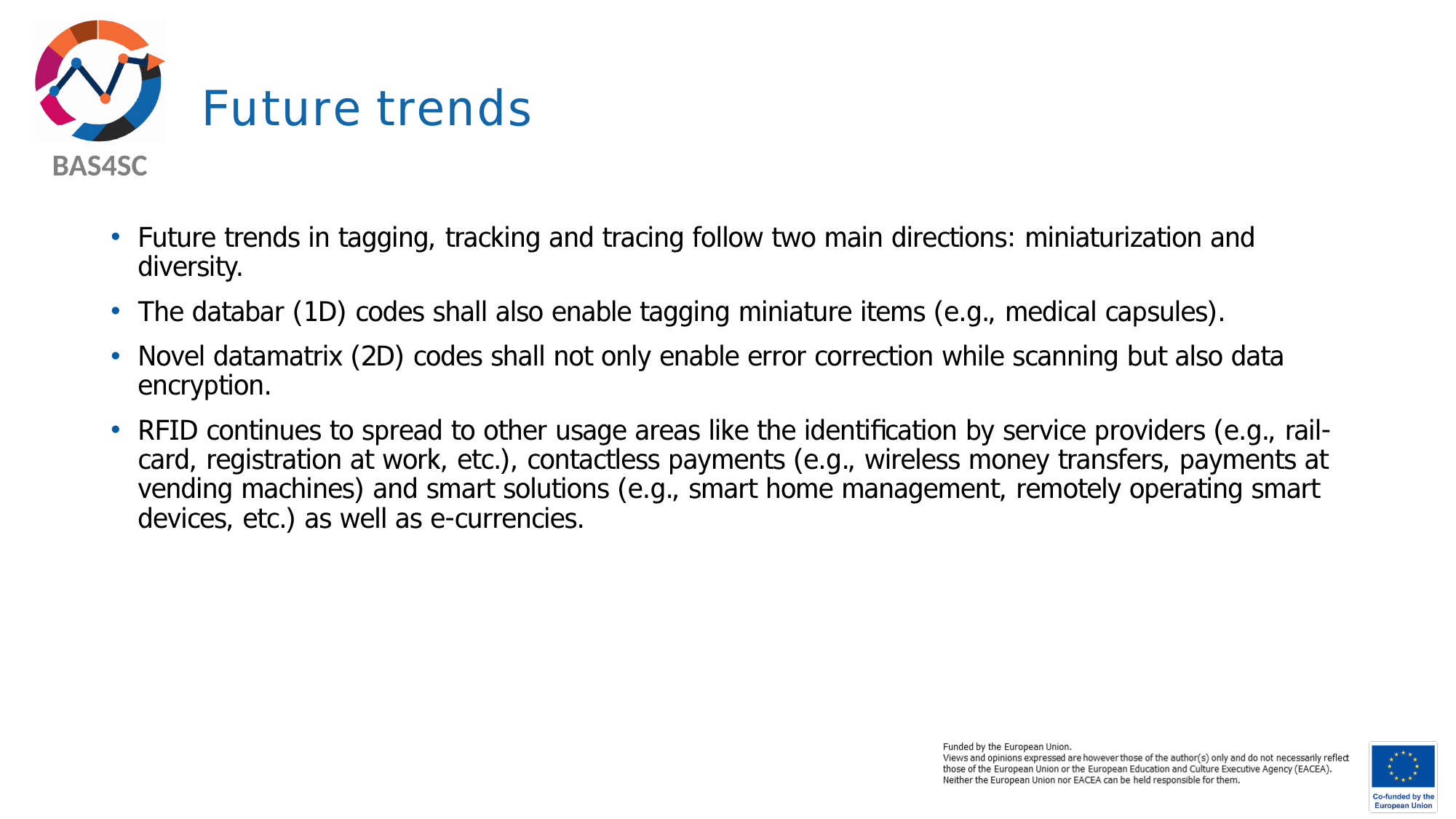

# Future trends
Future trends in tagging, tracking and tracing follow two main directions: miniaturization and diversity.
The databar (1D) codes shall also enable tagging miniature items (e.g., medical capsules).
Novel datamatrix (2D) codes shall not only enable error correction while scanning but also data encryption.
RFID continues to spread to other usage areas like the identification by service providers (e.g., rail-card, registration at work, etc.), contactless payments (e.g., wireless money transfers, payments at vending machines) and smart solutions (e.g., smart home management, remotely operating smart devices, etc.) as well as e-currencies.